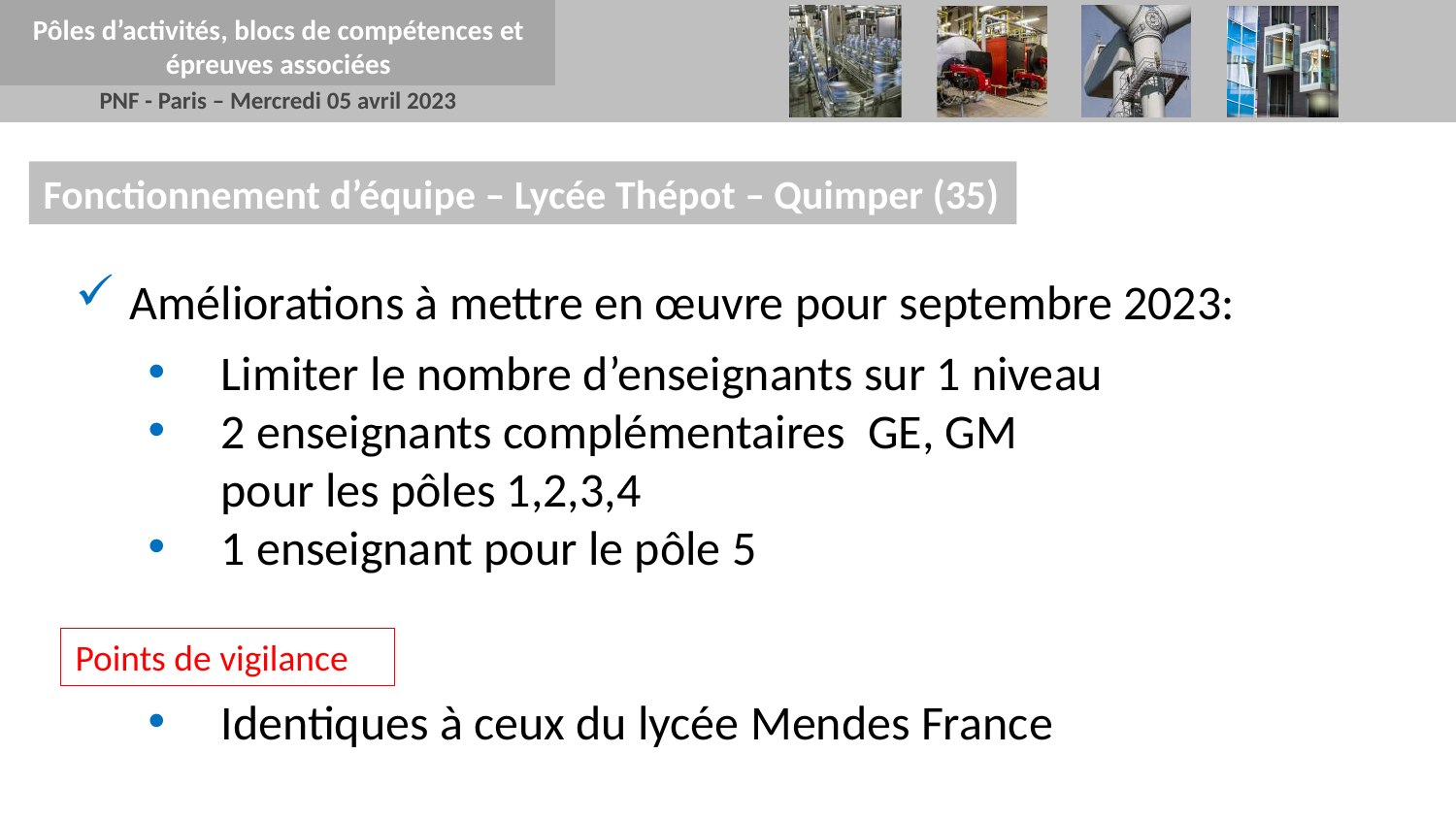

Pôles d’activités, blocs de compétences et épreuves associées
Fonctionnement d’équipe – Lycée Thépot – Quimper (35)
Améliorations à mettre en œuvre pour septembre 2023:
Limiter le nombre d’enseignants sur 1 niveau
2 enseignants complémentaires  GE, GM
pour les pôles 1,2,3,4
1 enseignant pour le pôle 5

Identiques à ceux du lycée Mendes France
Points de vigilance